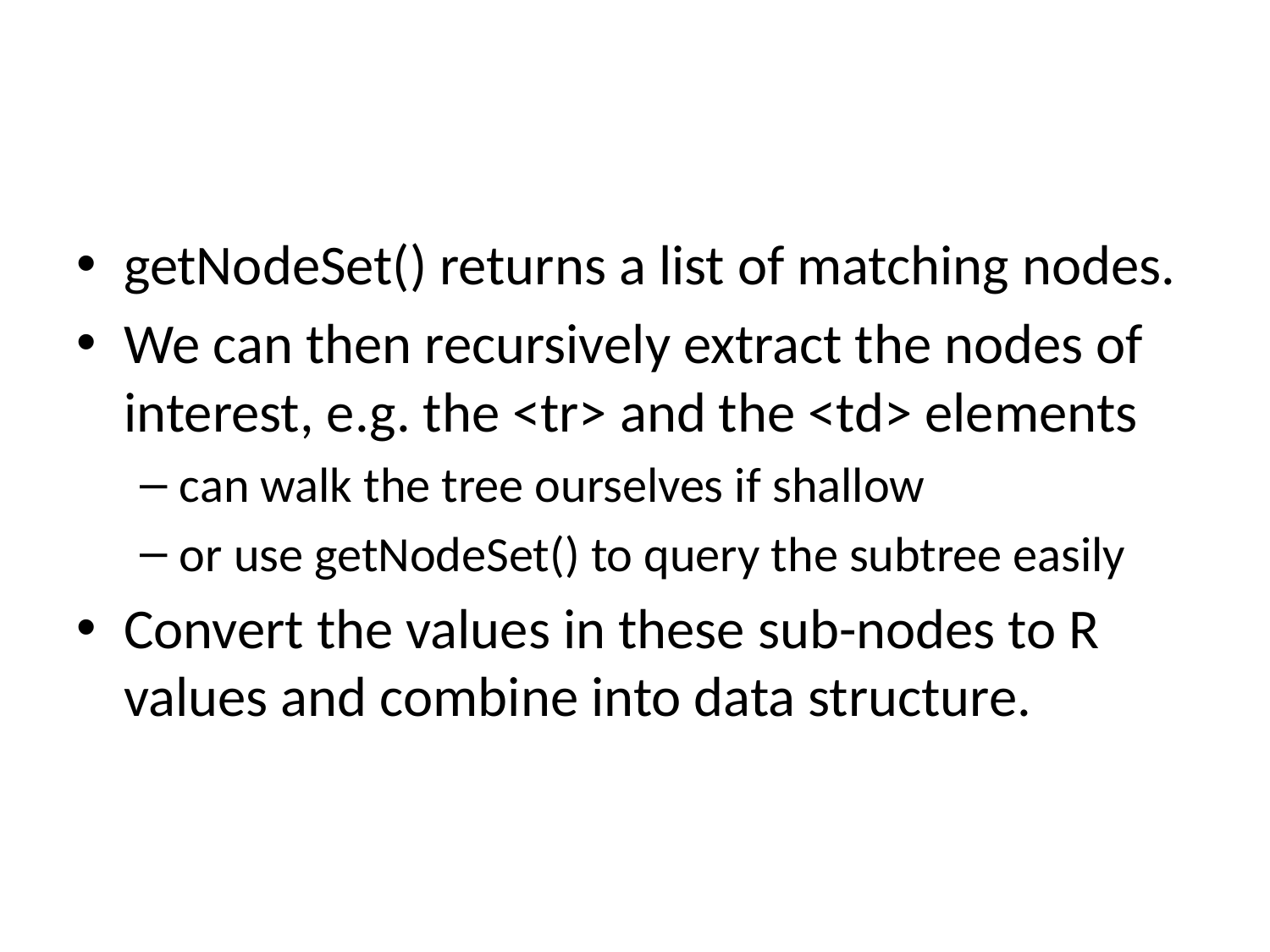

#
getNodeSet() returns a list of matching nodes.
We can then recursively extract the nodes of interest, e.g. the <tr> and the <td> elements
can walk the tree ourselves if shallow
or use getNodeSet() to query the subtree easily
Convert the values in these sub-nodes to R values and combine into data structure.